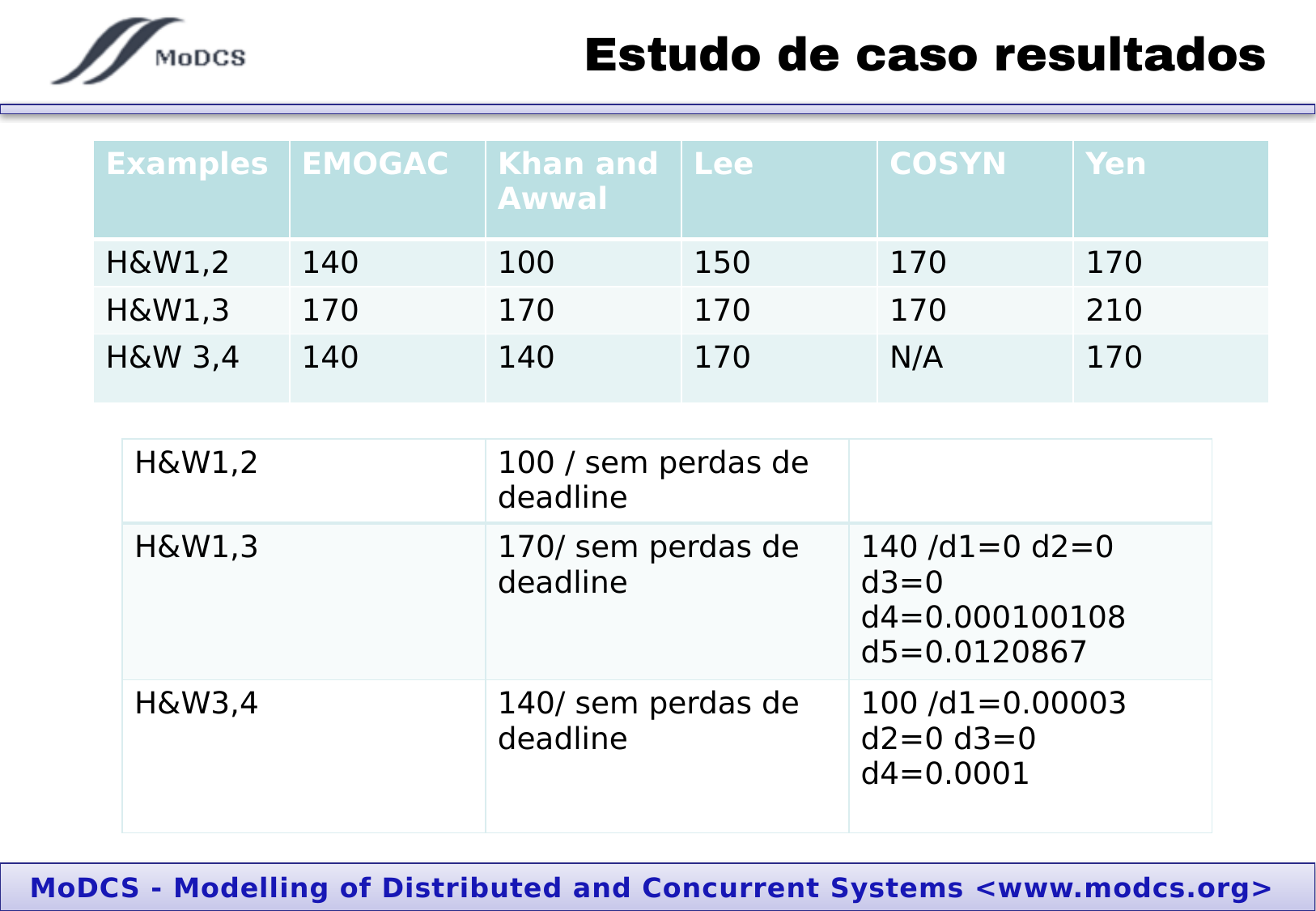

# Estudo de caso resultados
| Examples | EMOGAC | Khan and Awwal | Lee | COSYN | Yen |
| --- | --- | --- | --- | --- | --- |
| H&W1,2 | 140 | 100 | 150 | 170 | 170 |
| H&W1,3 | 170 | 170 | 170 | 170 | 210 |
| H&W 3,4 | 140 | 140 | 170 | N/A | 170 |
| H&W1,2 | 100 / sem perdas de deadline |  |
| --- | --- | --- |
| H&W1,3 | 170/ sem perdas de deadline | 140 /d1=0 d2=0 d3=0 d4=0.000100108 d5=0.0120867 |
| H&W3,4 | 140/ sem perdas de deadline | 100 /d1=0.00003 d2=0 d3=0 d4=0.0001 |